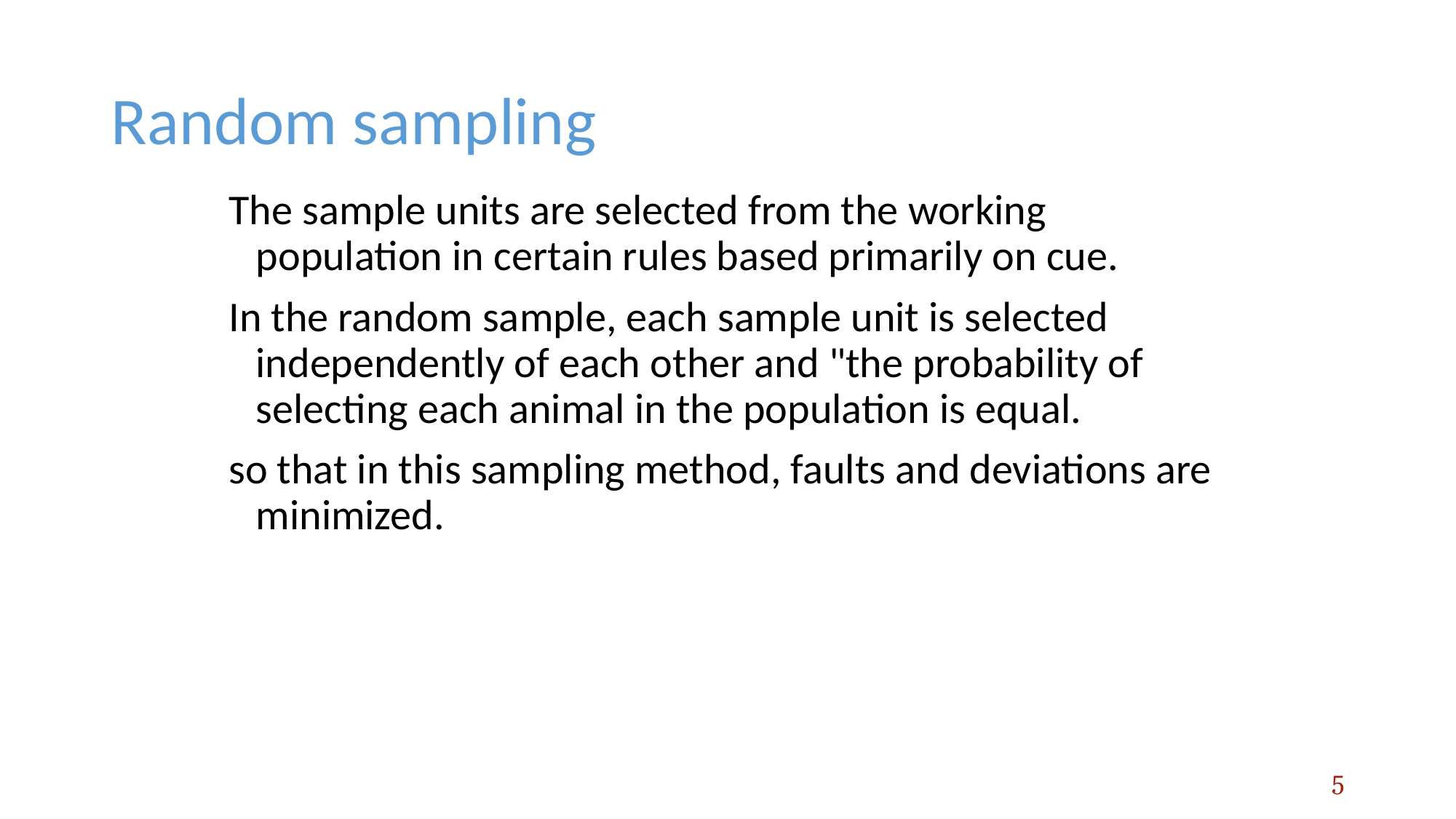

# Random sampling
The sample units are selected from the working population in certain rules based primarily on cue.
In the random sample, each sample unit is selected independently of each other and "the probability of selecting each animal in the population is equal.
so that in this sampling method, faults and deviations are minimized.
5